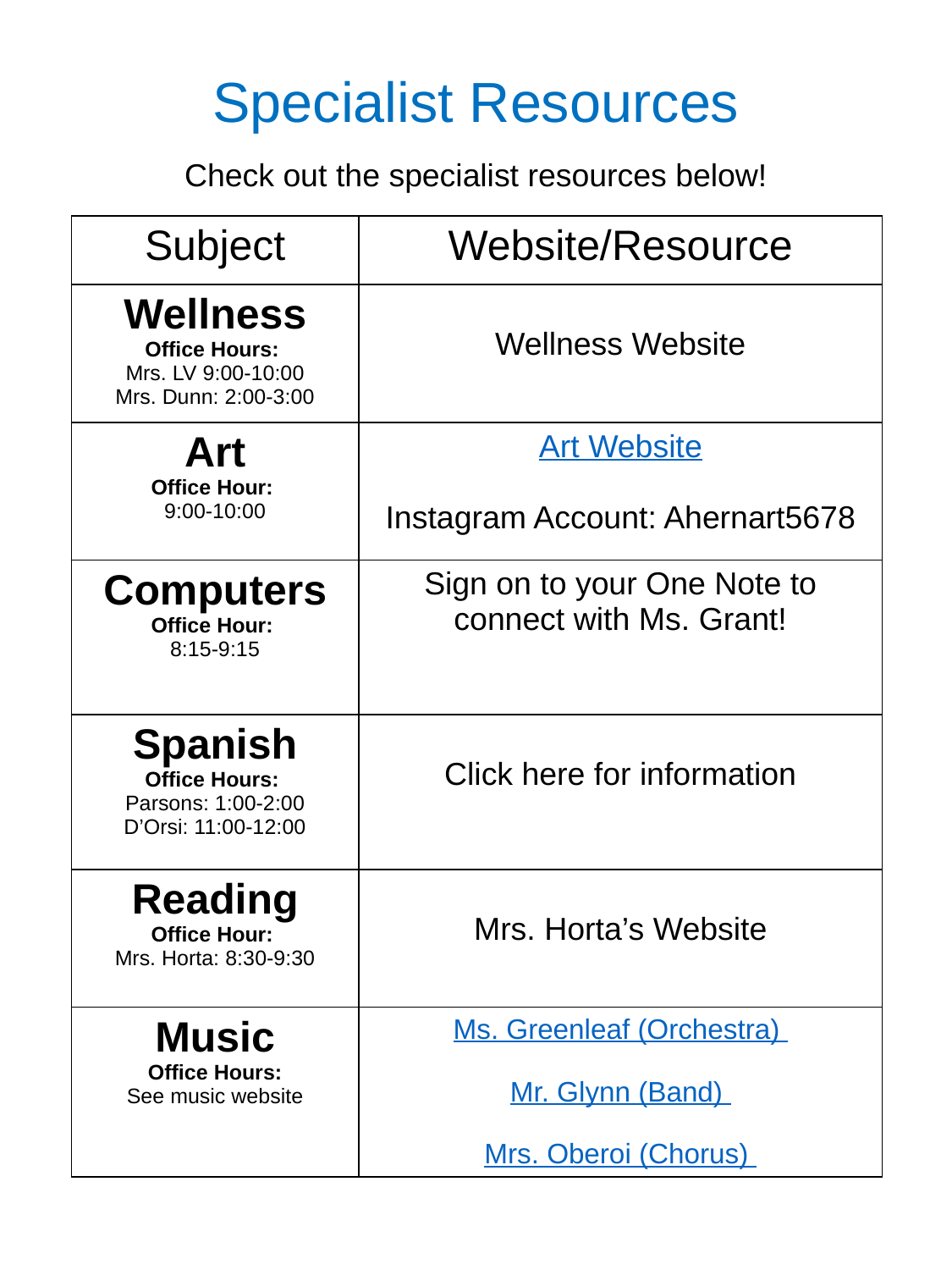

# Specialist Resources
Check out the specialist resources below!
| Subject | Website/Resource |
| --- | --- |
| Wellness Office Hours: Mrs. LV 9:00-10:00 Mrs. Dunn: 2:00-3:00 | Wellness Website |
| Art Office Hour: 9:00-10:00 | Art Website Instagram Account: Ahernart5678 |
| Computers Office Hour: 8:15-9:15 | Sign on to your One Note to connect with Ms. Grant! |
| Spanish Office Hours: Parsons: 1:00-2:00 D’Orsi: 11:00-12:00 | Click here for information |
| Reading Office Hour: Mrs. Horta: 8:30-9:30 | Mrs. Horta’s Website |
| Music Office Hours: See music website | Ms. Greenleaf (Orchestra)  Mr. Glynn (Band)  Mrs. Oberoi (Chorus) |